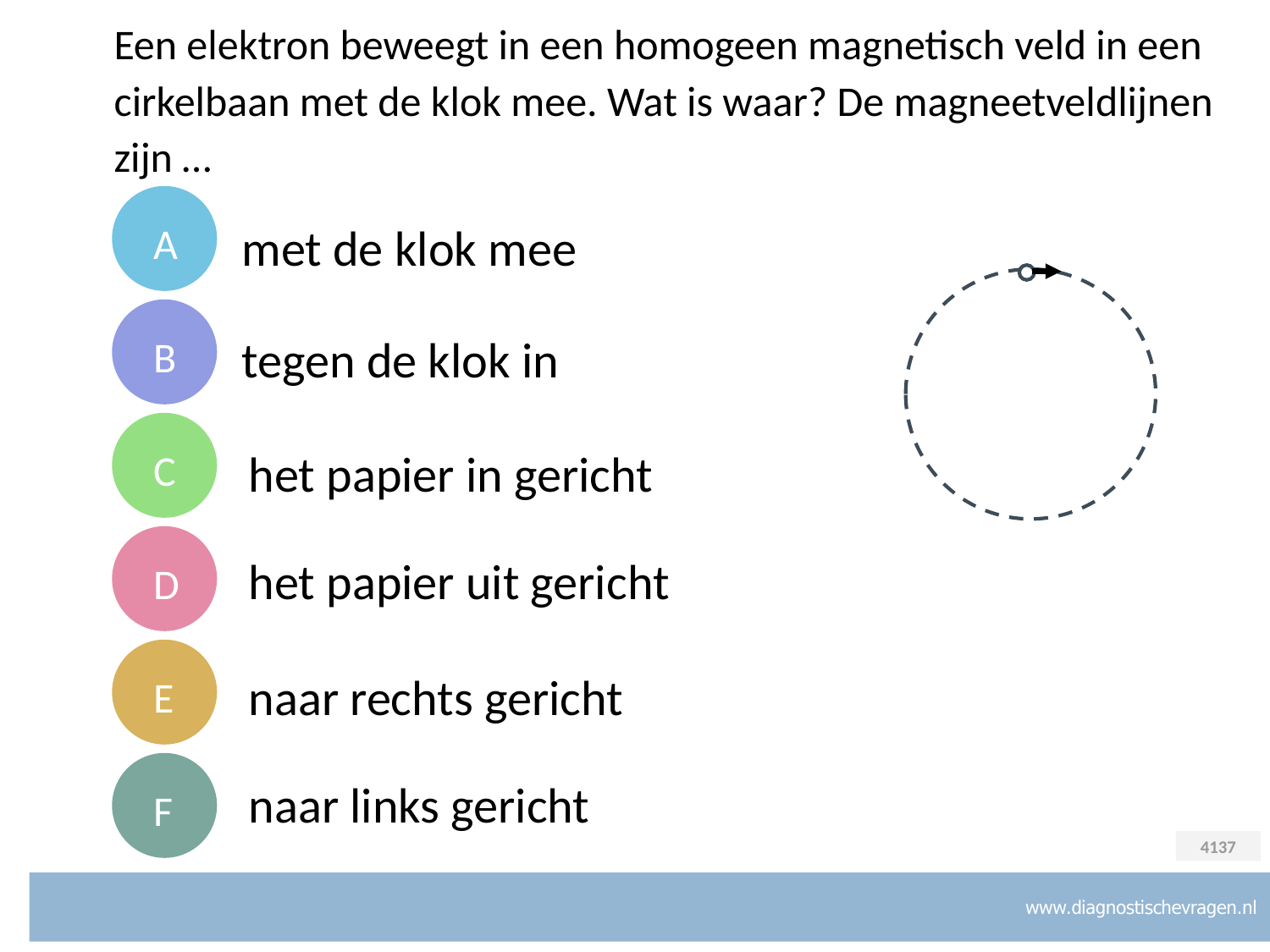

# Een elektron beweegt in een homogeen magnetisch veld in een cirkelbaan met de klok mee. Wat is waar? De magneetveldlijnen zijn …

A
met de klok mee

B
tegen de klok in

C
het papier in gericht

D
het papier uit gericht

E
naar rechts gericht

F
naar links gericht
4137

www.diagnostischevragen.nl